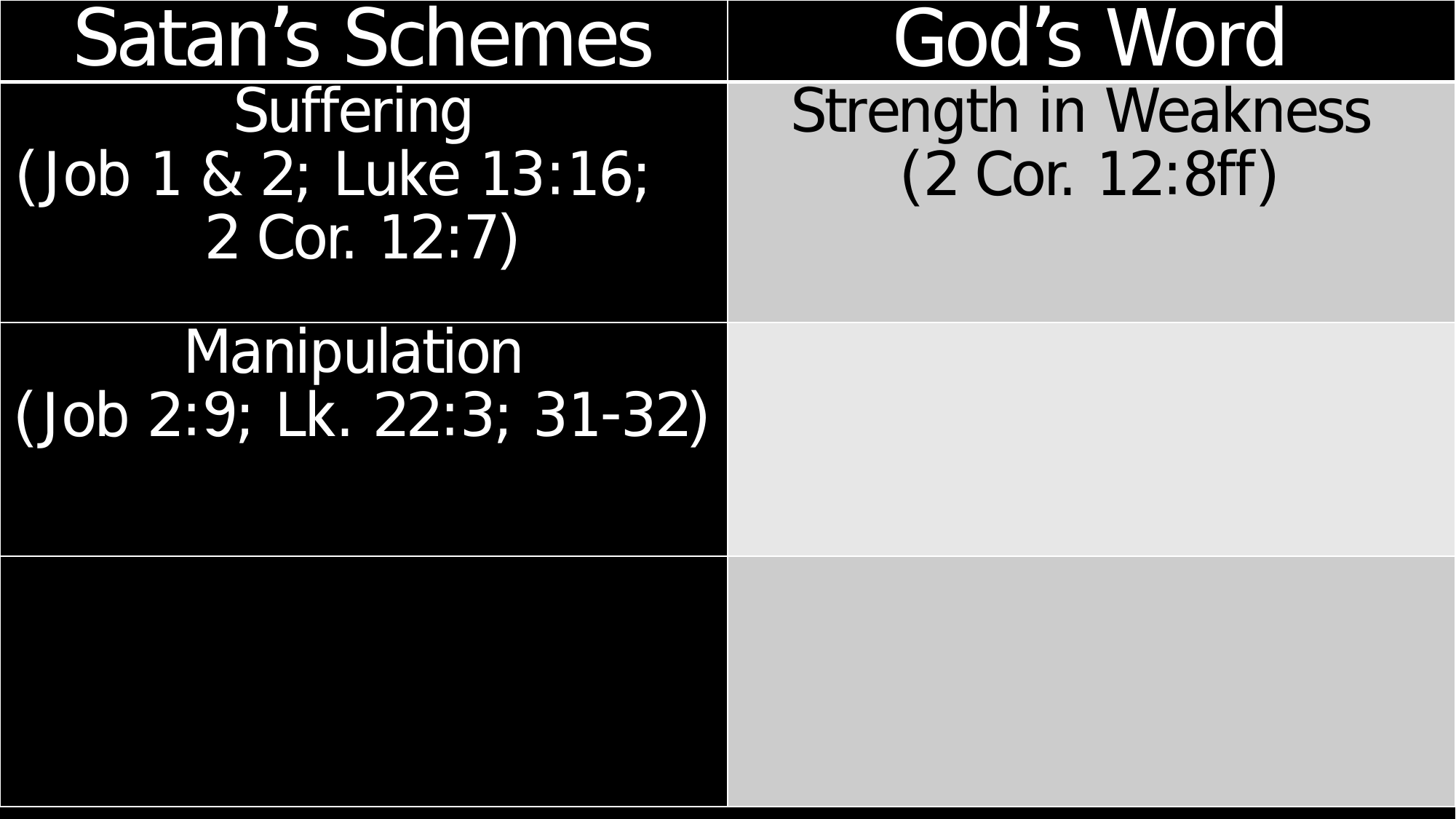

| Satan’s Schemes | God’s Word |
| --- | --- |
| Suffering (Job 1 & 2; Luke 13:16; 2 Cor. 12:7) | Strength in Weakness (2 Cor. 12:8ff) |
| Manipulation (Job 2:9; Lk. 22:3; 31-32) |  |
|  |  |